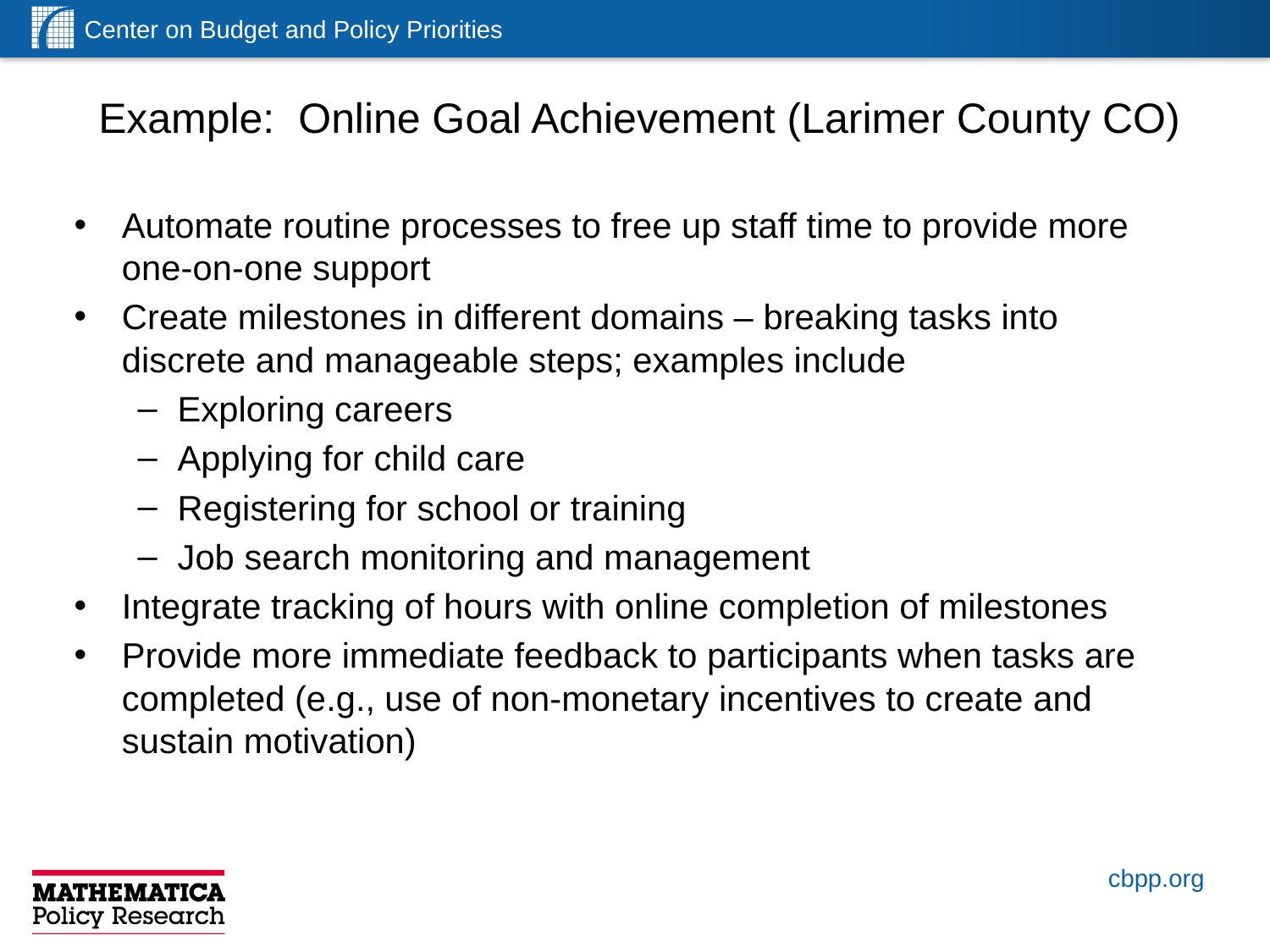

# Example:  Online Goal Achievement (Larimer County CO)
Automate routine processes to free up staff time to provide more one-on-one support
Create milestones in different domains – breaking tasks into discrete and manageable steps; examples include
Exploring careers
Applying for child care
Registering for school or training
Job search monitoring and management
Integrate tracking of hours with online completion of milestones
Provide more immediate feedback to participants when tasks are completed (e.g., use of non-monetary incentives to create and sustain motivation)
22